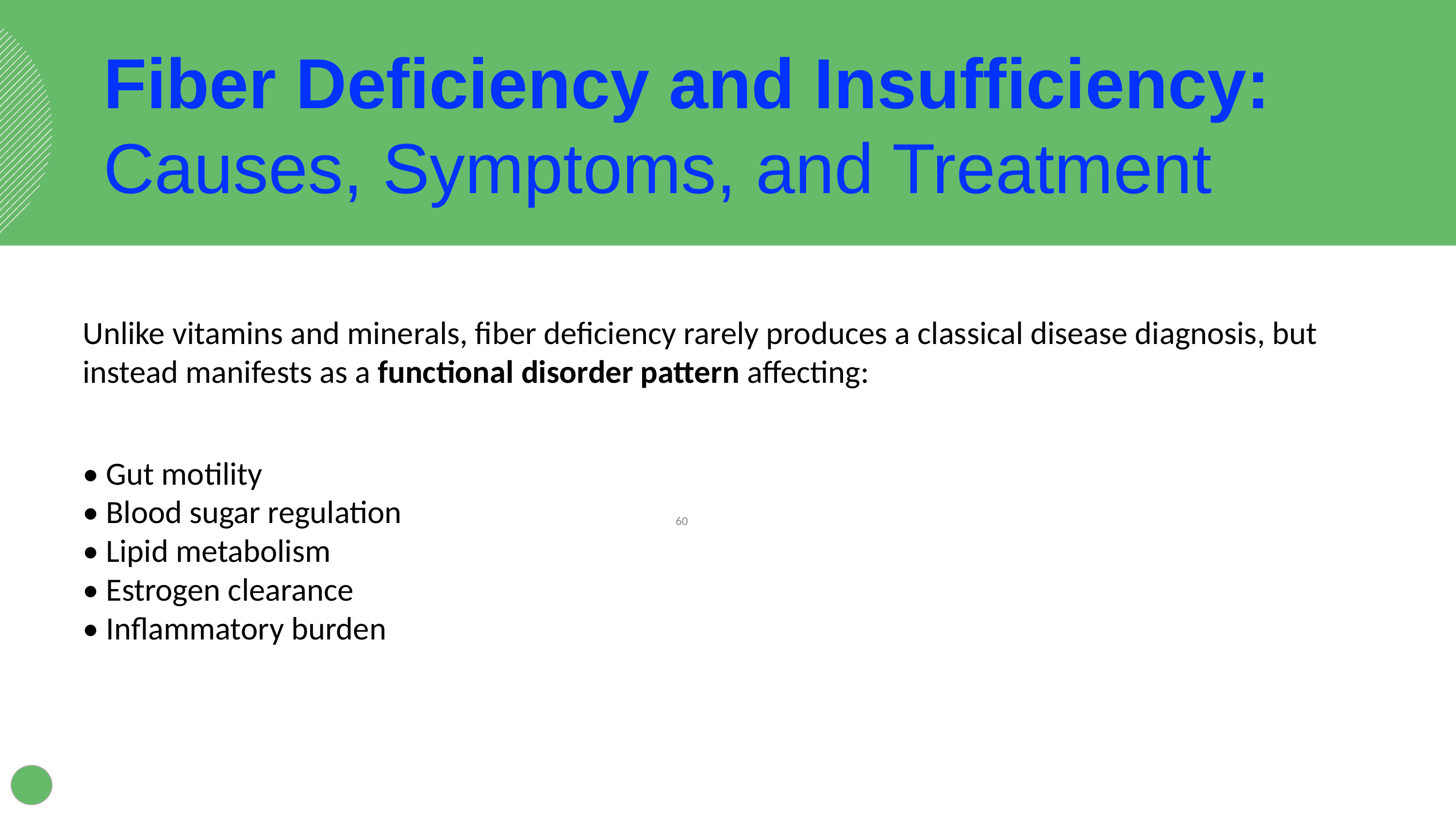

Fiber Deficiency and Insufficiency: Causes, Symptoms, and Treatment
Unlike vitamins and minerals, fiber deficiency rarely produces a classical disease diagnosis, but instead manifests as a functional disorder pattern affecting:

• Gut motility
• Blood sugar regulation
• Lipid metabolism
• Estrogen clearance
• Inflammatory burden

60